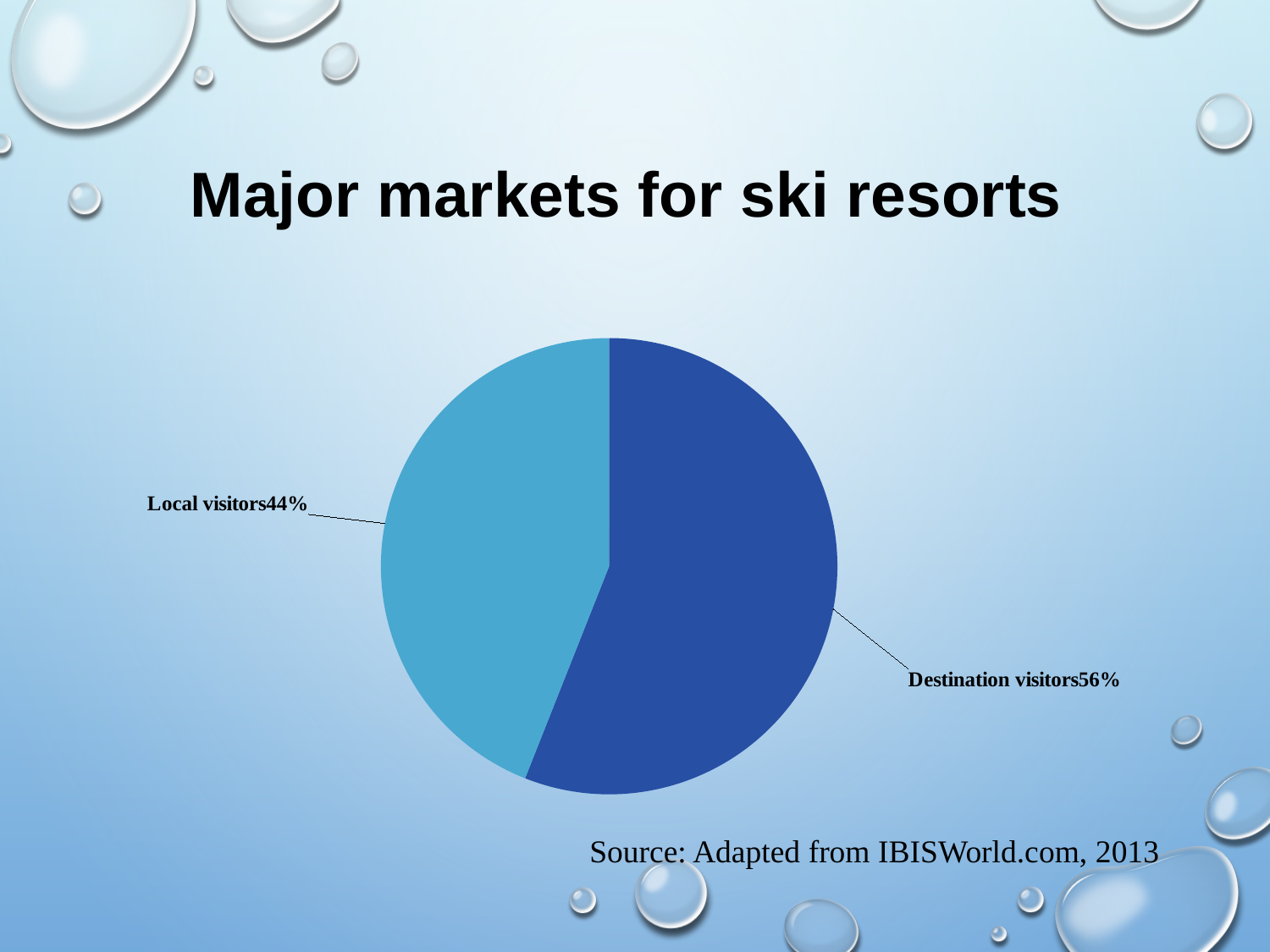

# Major markets for ski resorts

### Chart

| Category |  |
|---|---|
| Destination visitors | 0.56 |
| Local visitors | 0.44 |
Source: Adapted from IBISWorld.com, 2013